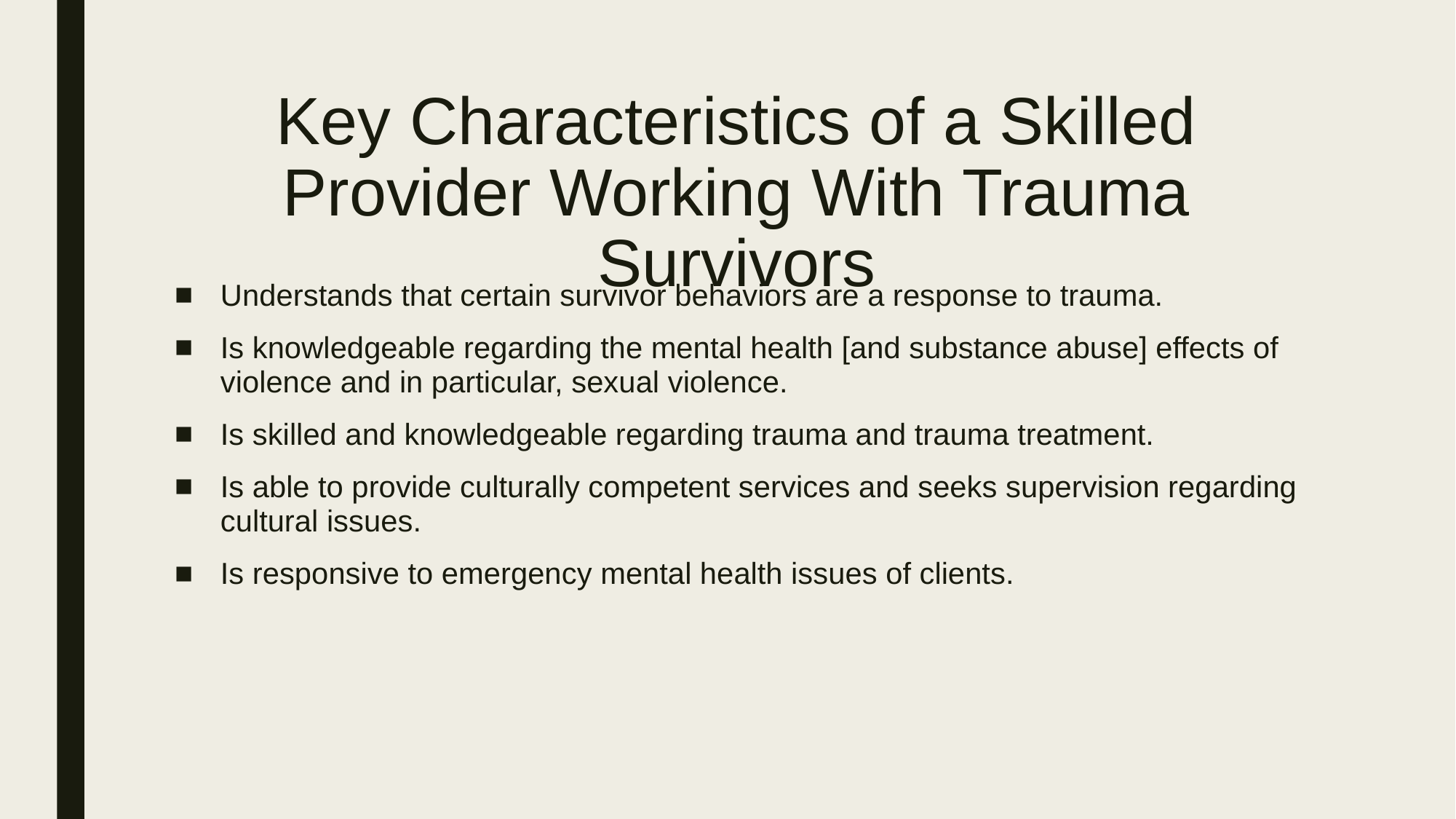

# Key Characteristics of a Skilled Provider Working With Trauma Survivors
Understands that certain survivor behaviors are a response to trauma.
Is knowledgeable regarding the mental health [and substance abuse] effects of violence and in particular, sexual violence.
Is skilled and knowledgeable regarding trauma and trauma treatment.
Is able to provide culturally competent services and seeks supervision regarding cultural issues.
Is responsive to emergency mental health issues of clients.